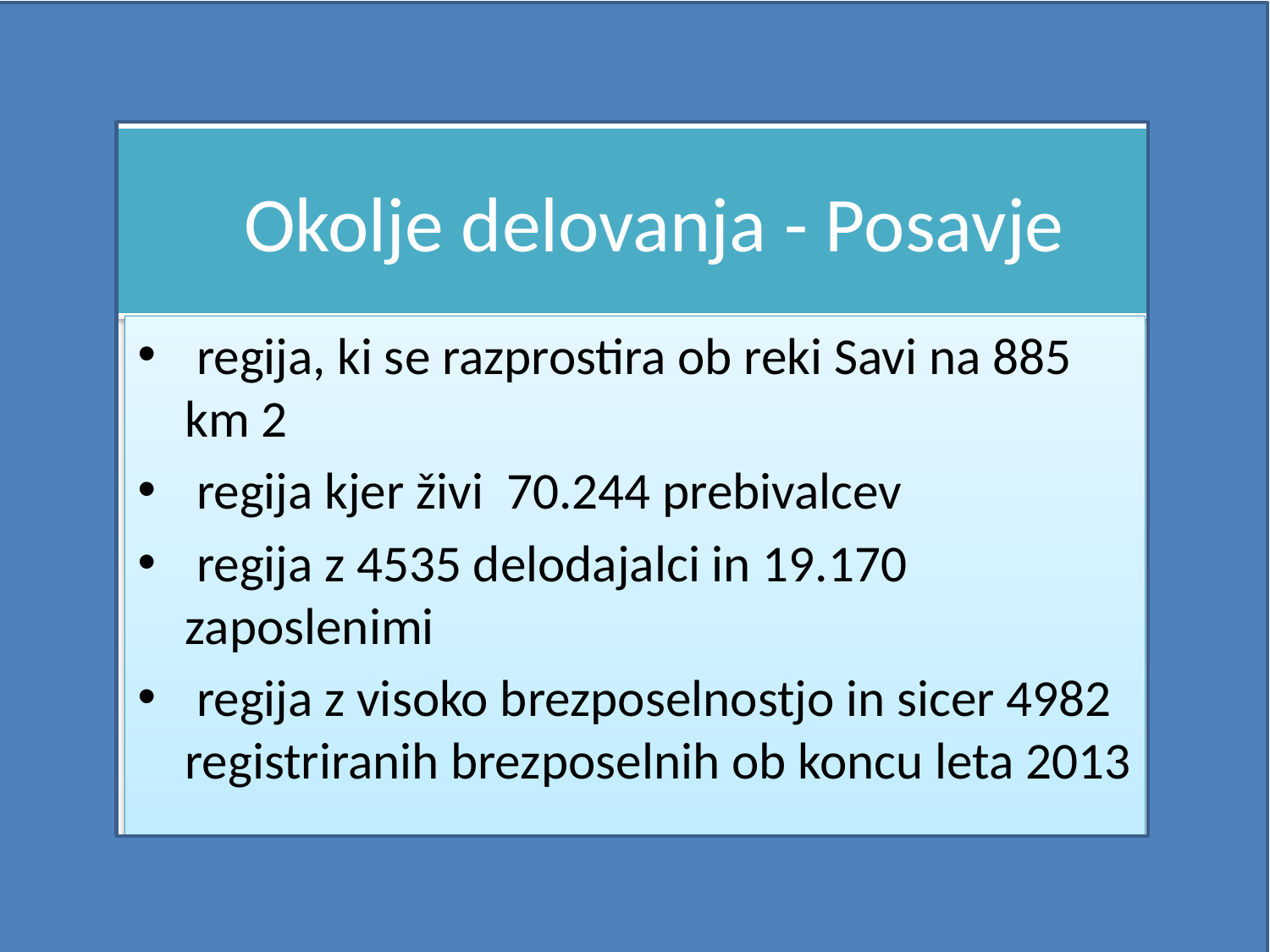

# Okolje delovanja - Posavje
 regija, ki se razprostira ob reki Savi na 885 km 2
 regija kjer živi  70.244 prebivalcev
 regija z 4535 delodajalci in 19.170 zaposlenimi
 regija z visoko brezposelnostjo in sicer 4982 registriranih brezposelnih ob koncu leta 2013